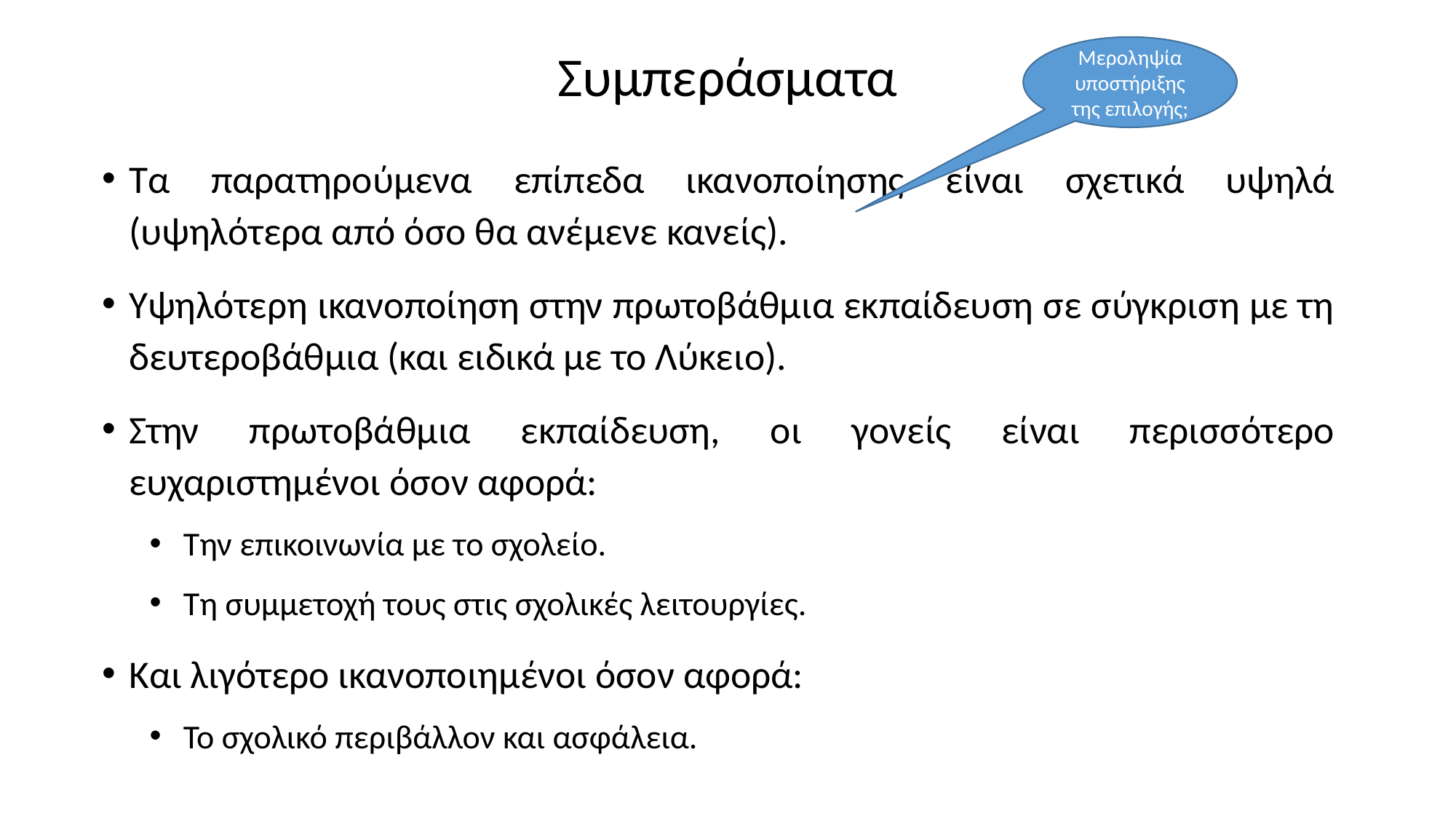

Μεροληψία υποστήριξης της επιλογής;
# Συμπεράσματα
Τα παρατηρούμενα επίπεδα ικανοποίησης είναι σχετικά υψηλά (υψηλότερα από όσο θα ανέμενε κανείς).
Υψηλότερη ικανοποίηση στην πρωτοβάθμια εκπαίδευση σε σύγκριση με τη δευτεροβάθμια (και ειδικά με το Λύκειο).
Στην πρωτοβάθμια εκπαίδευση, οι γονείς είναι περισσότερο ευχαριστημένοι όσον αφορά:
Την επικοινωνία με το σχολείο.
Τη συμμετοχή τους στις σχολικές λειτουργίες.
Και λιγότερο ικανοποιημένοι όσον αφορά:
Το σχολικό περιβάλλον και ασφάλεια.